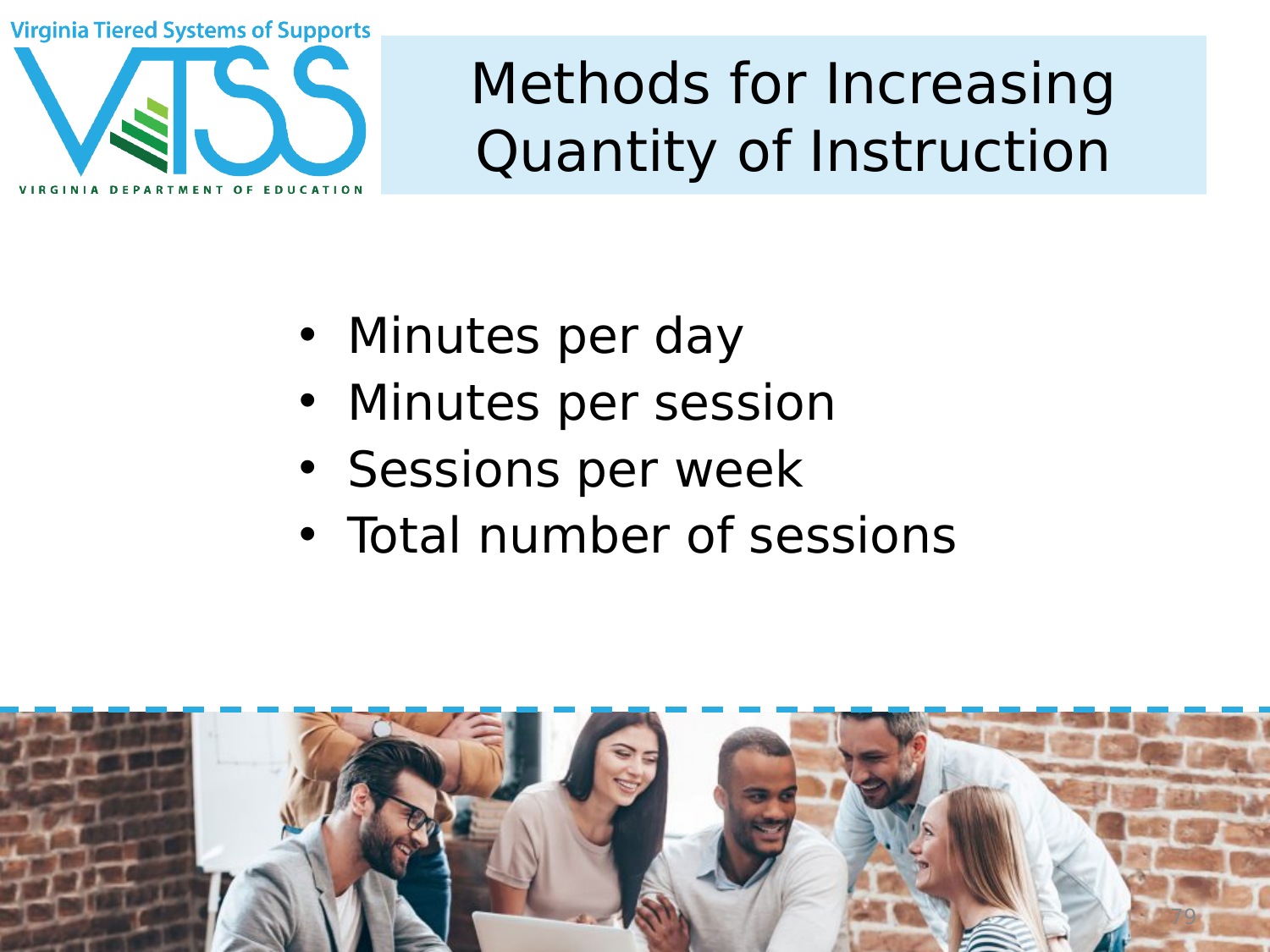

# Methods for Increasing Quantity of Instruction

Minutes per day
Minutes per session
Sessions per week
Total number of sessions

79